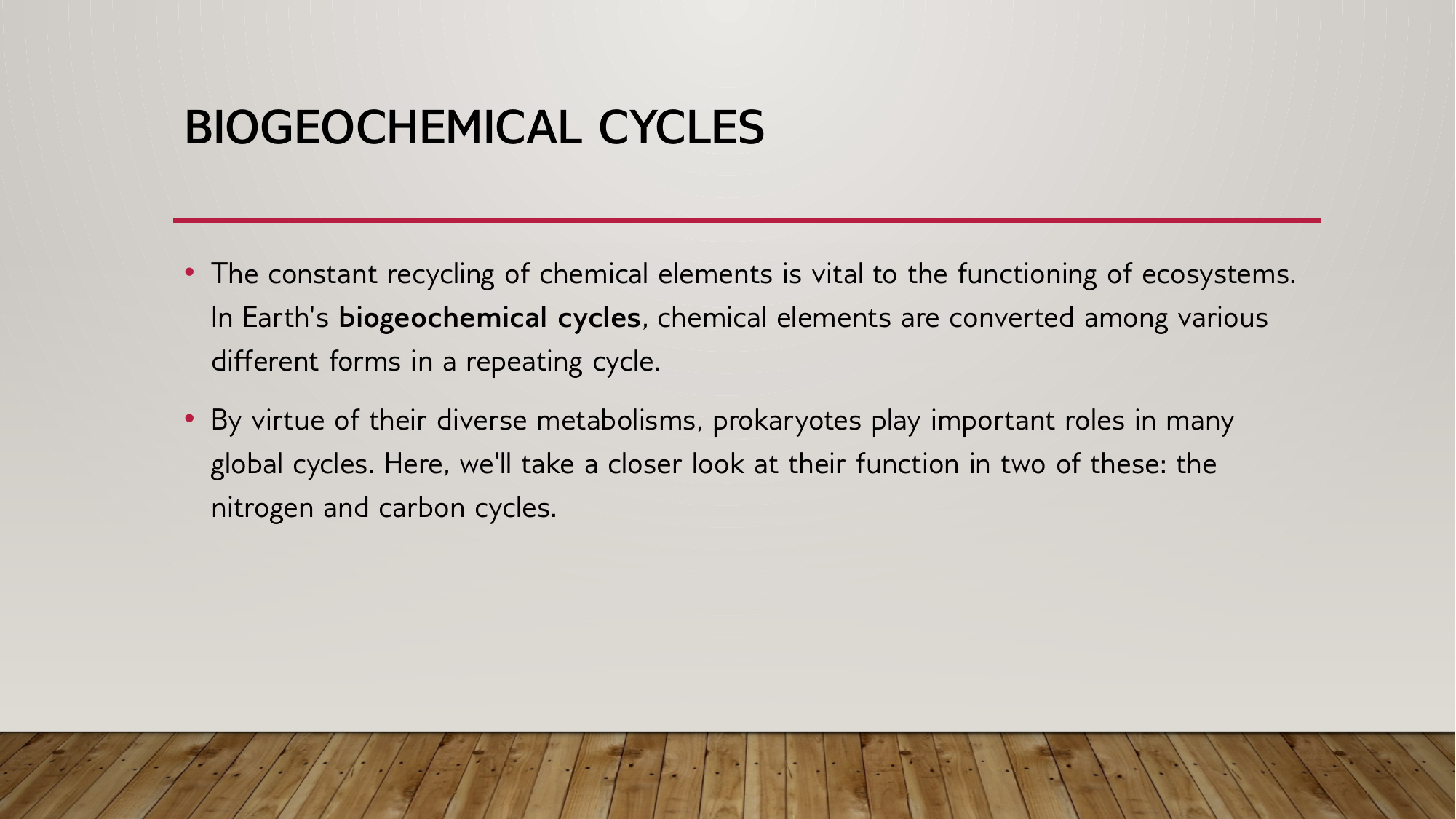

# Biogeochemical cycles
The constant recycling of chemical elements is vital to the functioning of ecosystems. In Earth's biogeochemical cycles, chemical elements are converted among various different forms in a repeating cycle.
By virtue of their diverse metabolisms, prokaryotes play important roles in many global cycles. Here, we'll take a closer look at their function in two of these: the nitrogen and carbon cycles.